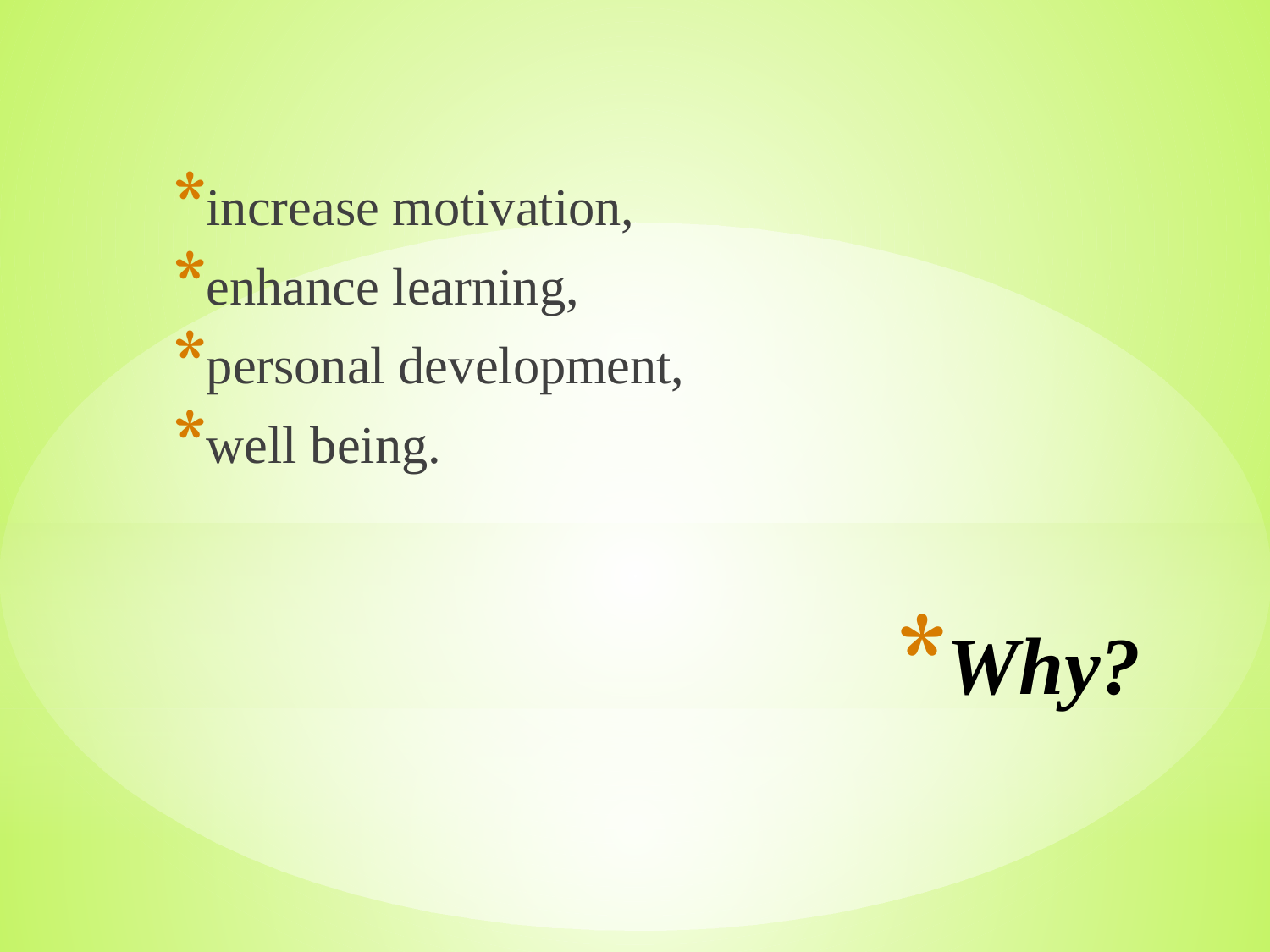

increase motivation,
enhance learning,
personal development,
well being.

# Why?